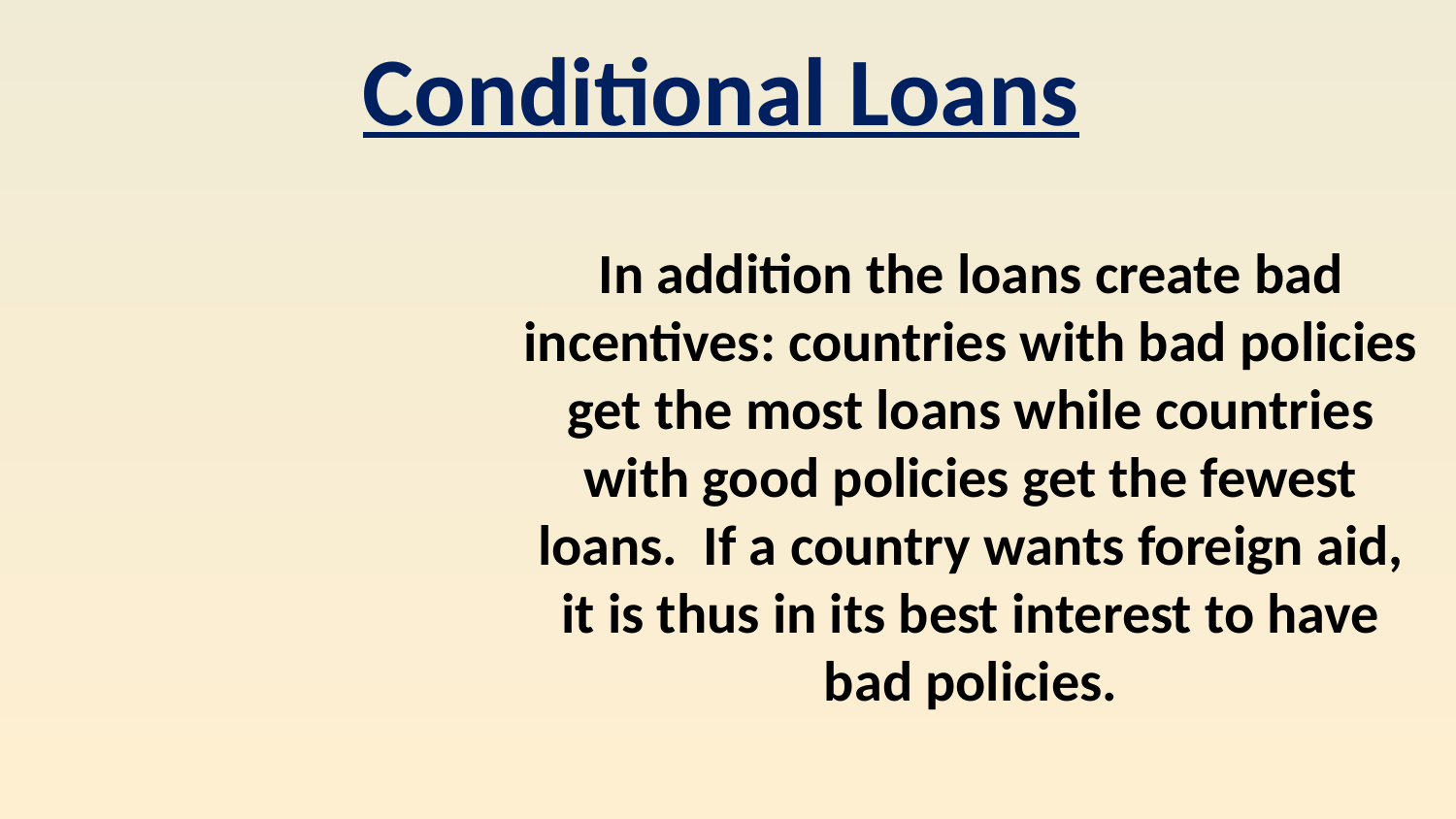

Conditional Loans
In addition the loans create bad incentives: countries with bad policies get the most loans while countries with good policies get the fewest loans.  If a country wants foreign aid, it is thus in its best interest to have bad policies.